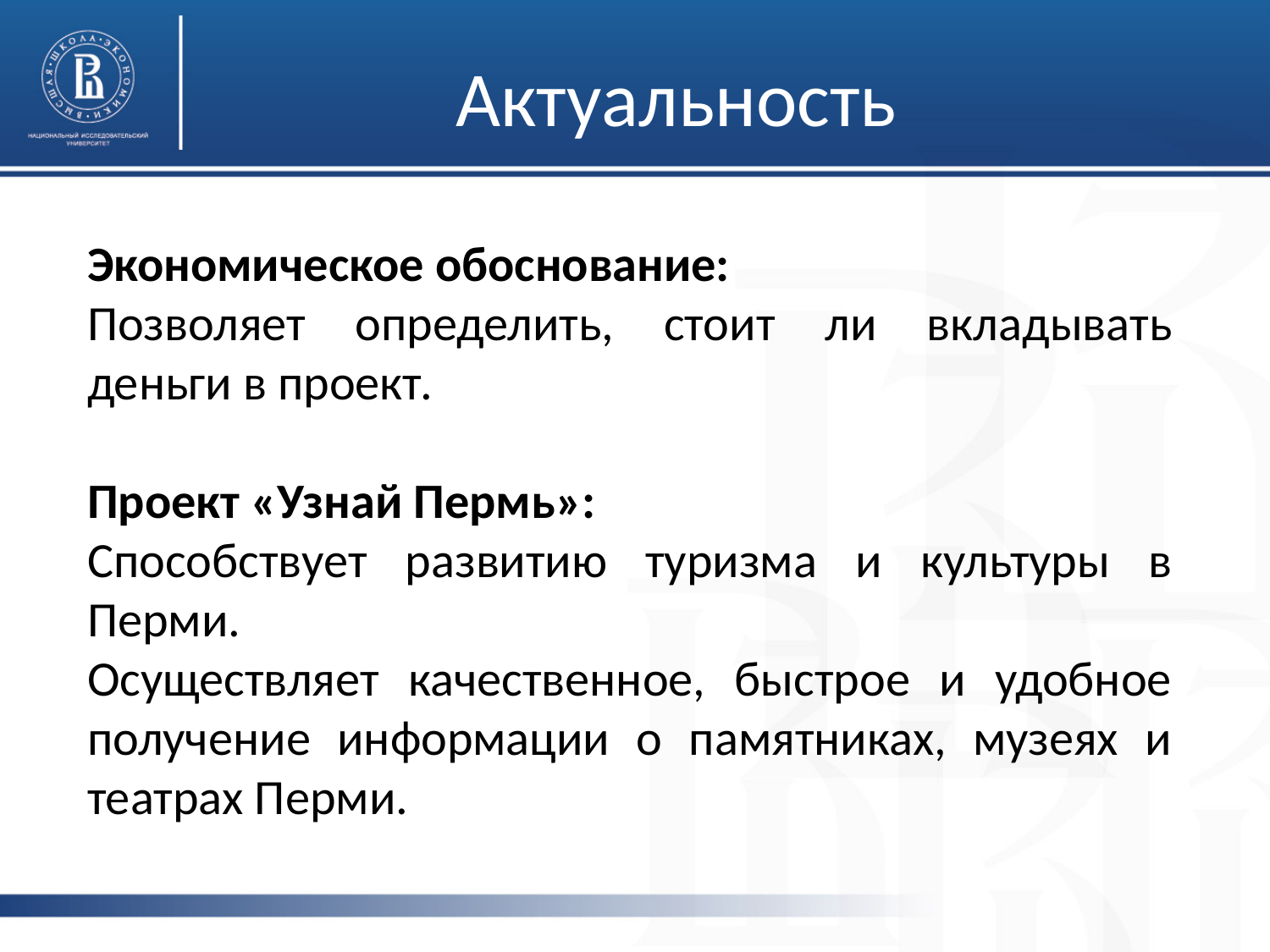

# Актуальность
Экономическое обоснование:
Позволяет определить, стоит ли вкладывать деньги в проект.

Проект «Узнай Пермь»:
Способствует развитию туризма и культуры в Перми.
Осуществляет качественное, быстрое и удобное получение информации о памятниках, музеях и театрах Перми.